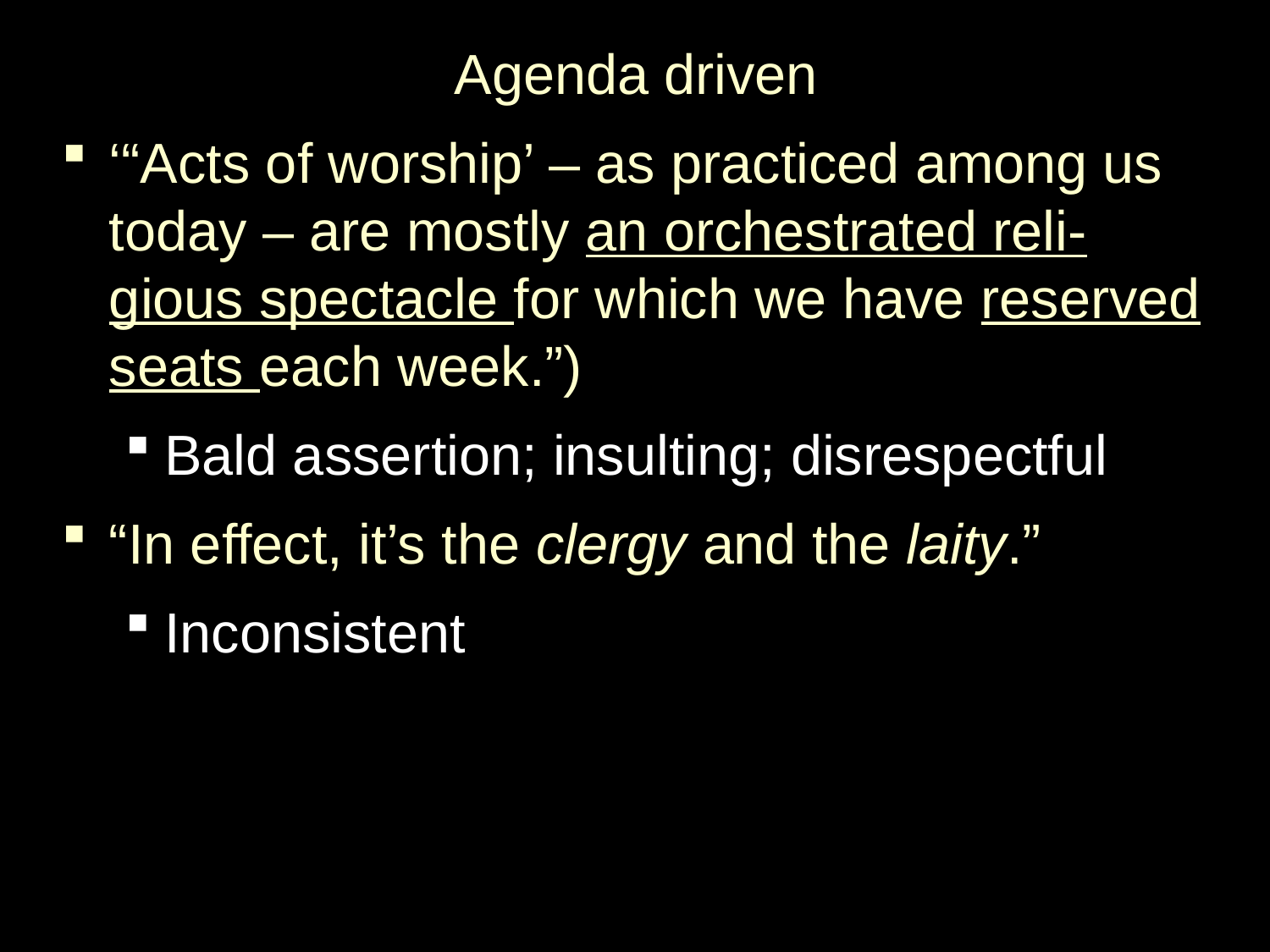

Agenda driven
‘“Acts of worship’ – as practiced among us today – are mostly an orchestrated reli-gious spectacle for which we have reserved seats each week.”)
Bald assertion; insulting; disrespectful
“In effect, it’s the clergy and the laity.”
Inconsistent